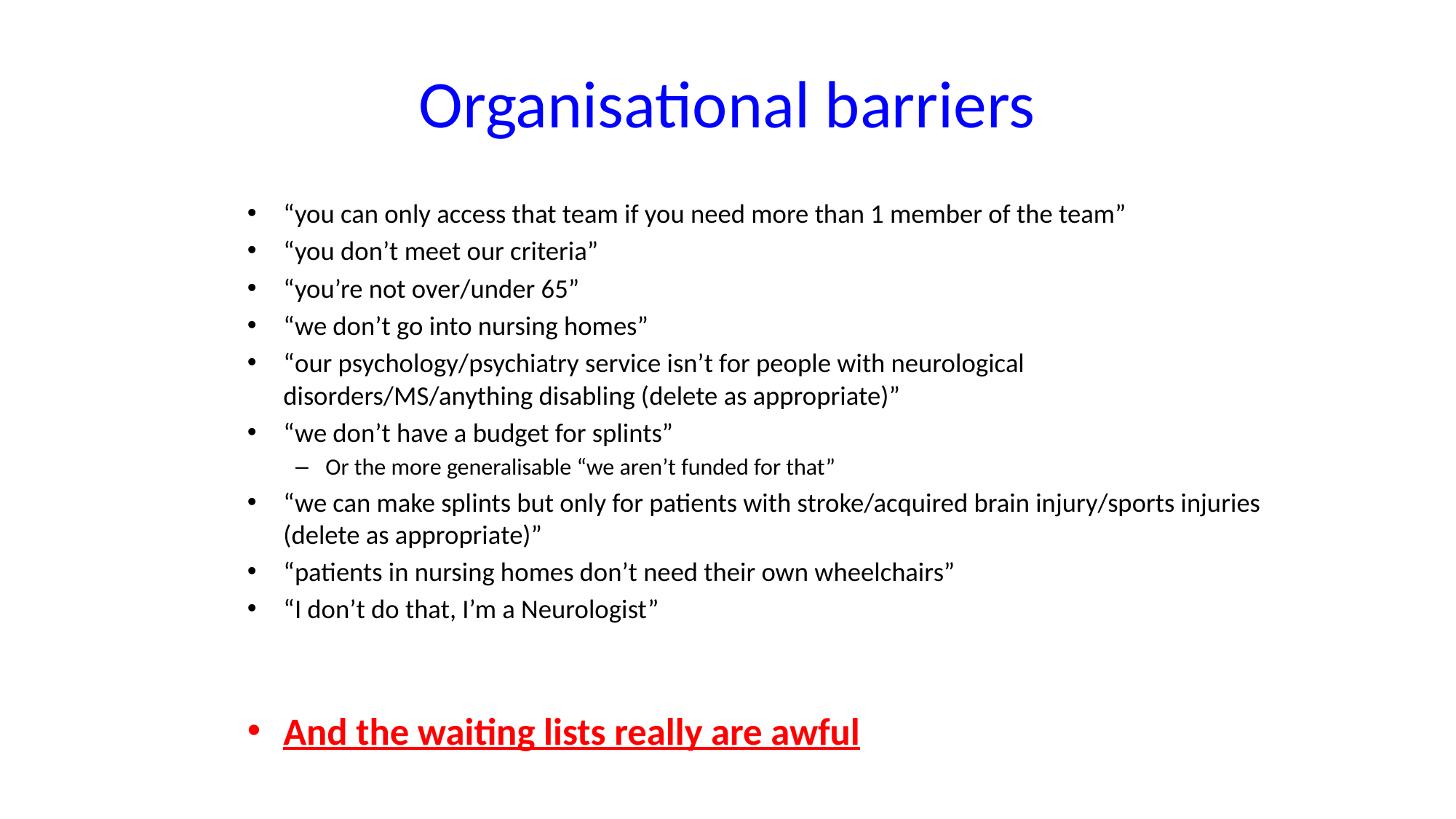

# Organisational barriers
“you can only access that team if you need more than 1 member of the team”
“you don’t meet our criteria”
“you’re not over/under 65”
“we don’t go into nursing homes”
“our psychology/psychiatry service isn’t for people with neurological disorders/MS/anything disabling (delete as appropriate)”
“we don’t have a budget for splints”
Or the more generalisable “we aren’t funded for that”
“we can make splints but only for patients with stroke/acquired brain injury/sports injuries (delete as appropriate)”
“patients in nursing homes don’t need their own wheelchairs”
“I don’t do that, I’m a Neurologist”

And the waiting lists really are awful